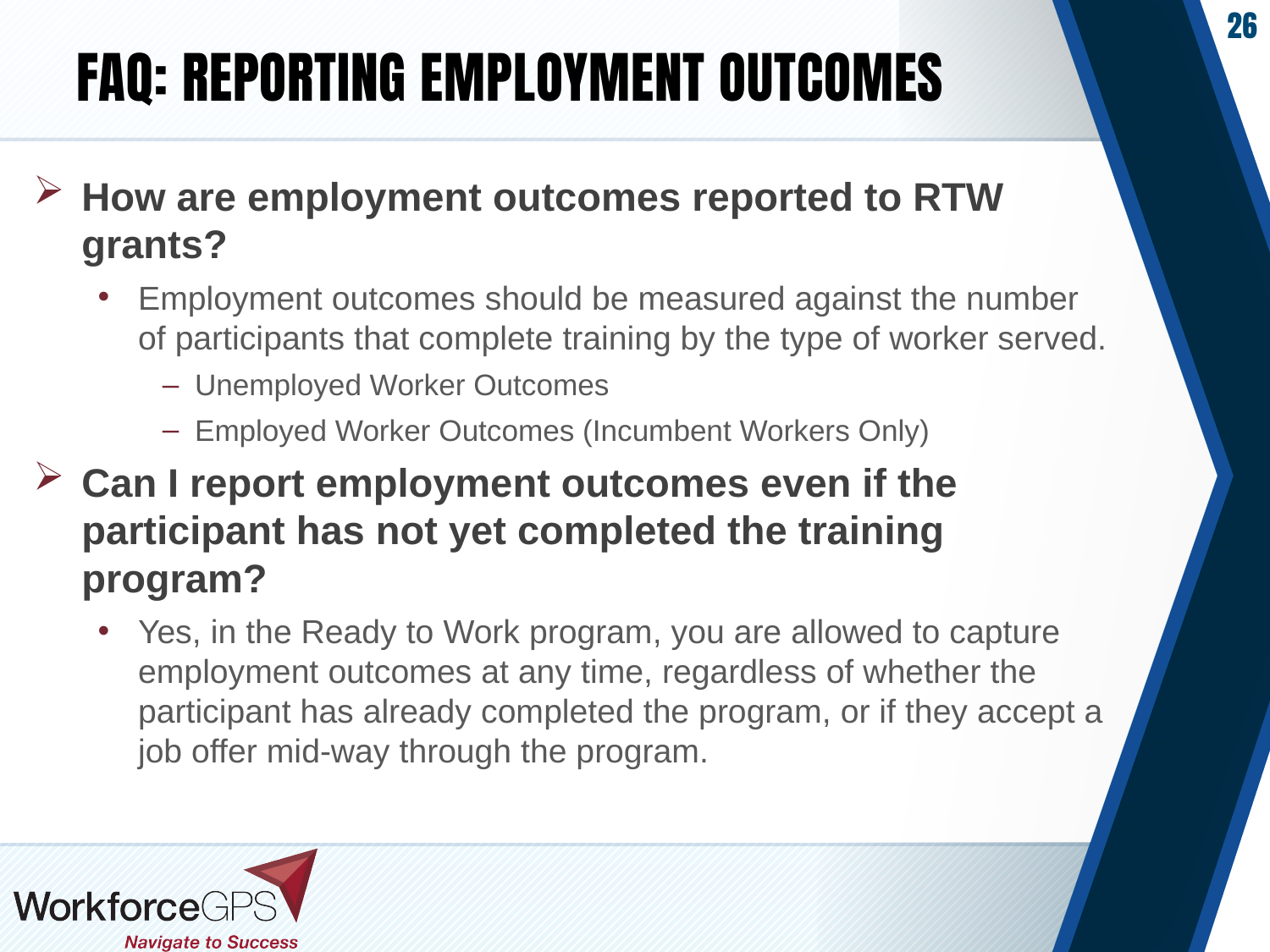

# FAQ: Reporting Employment Outcomes
How are employment outcomes reported to RTW grants?
Employment outcomes should be measured against the number of participants that complete training by the type of worker served.
Unemployed Worker Outcomes
Employed Worker Outcomes (Incumbent Workers Only)
Can I report employment outcomes even if the participant has not yet completed the training program?
Yes, in the Ready to Work program, you are allowed to capture employment outcomes at any time, regardless of whether the participant has already completed the program, or if they accept a job offer mid-way through the program.